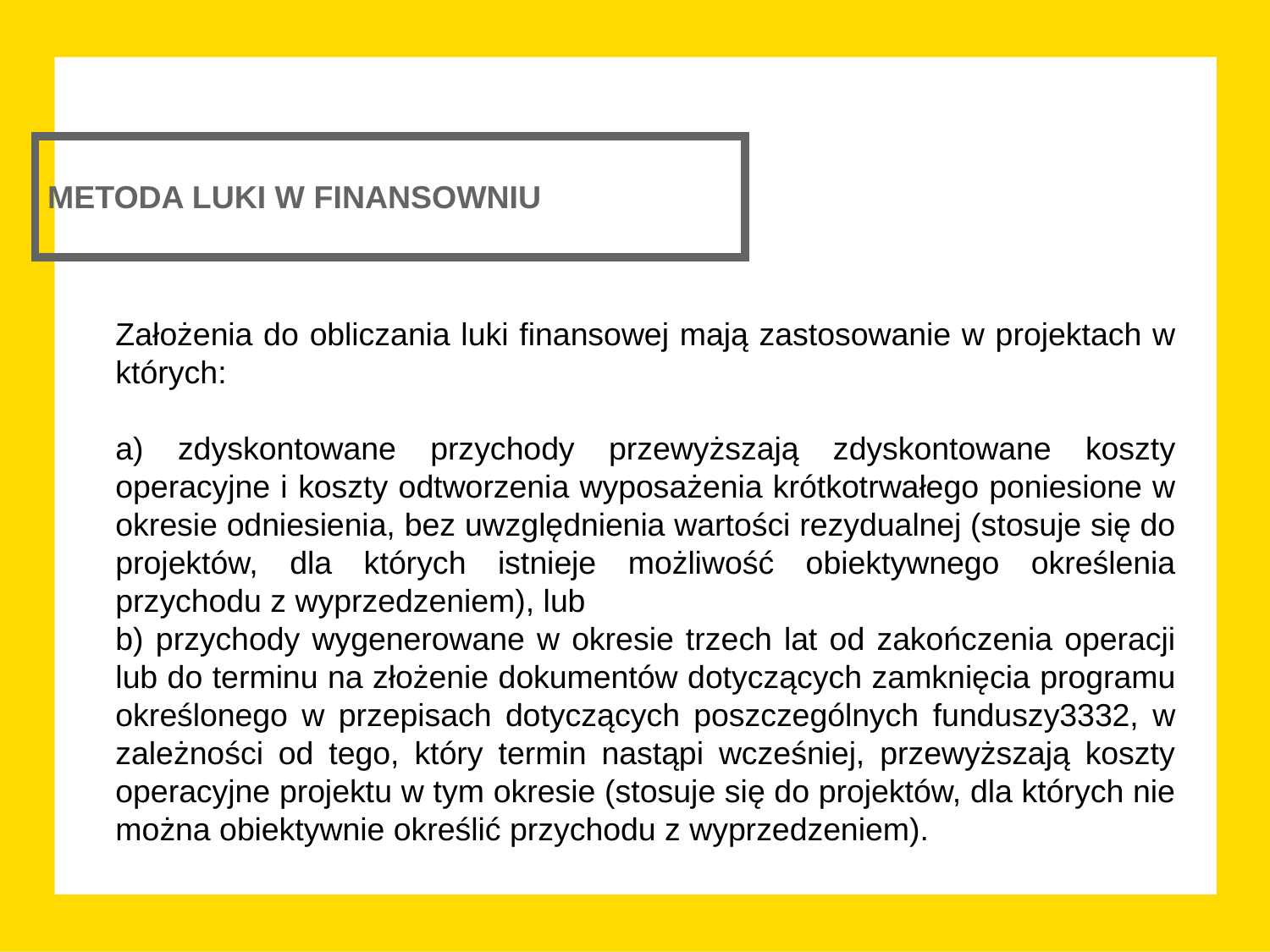

METODA LUKI W FINANSOWNIU

Założenia do obliczania luki finansowej mają zastosowanie w projektach w których:

a) zdyskontowane przychody przewyższają zdyskontowane koszty operacyjne i koszty odtworzenia wyposażenia krótkotrwałego poniesione w okresie odniesienia, bez uwzględnienia wartości rezydualnej (stosuje się do projektów, dla których istnieje możliwość obiektywnego określenia przychodu z wyprzedzeniem), lub
b) przychody wygenerowane w okresie trzech lat od zakończenia operacji lub do terminu na złożenie dokumentów dotyczących zamknięcia programu określonego w przepisach dotyczących poszczególnych funduszy3332, w zależności od tego, który termin nastąpi wcześniej, przewyższają koszty operacyjne projektu w tym okresie (stosuje się do projektów, dla których nie można obiektywnie określić przychodu z wyprzedzeniem).